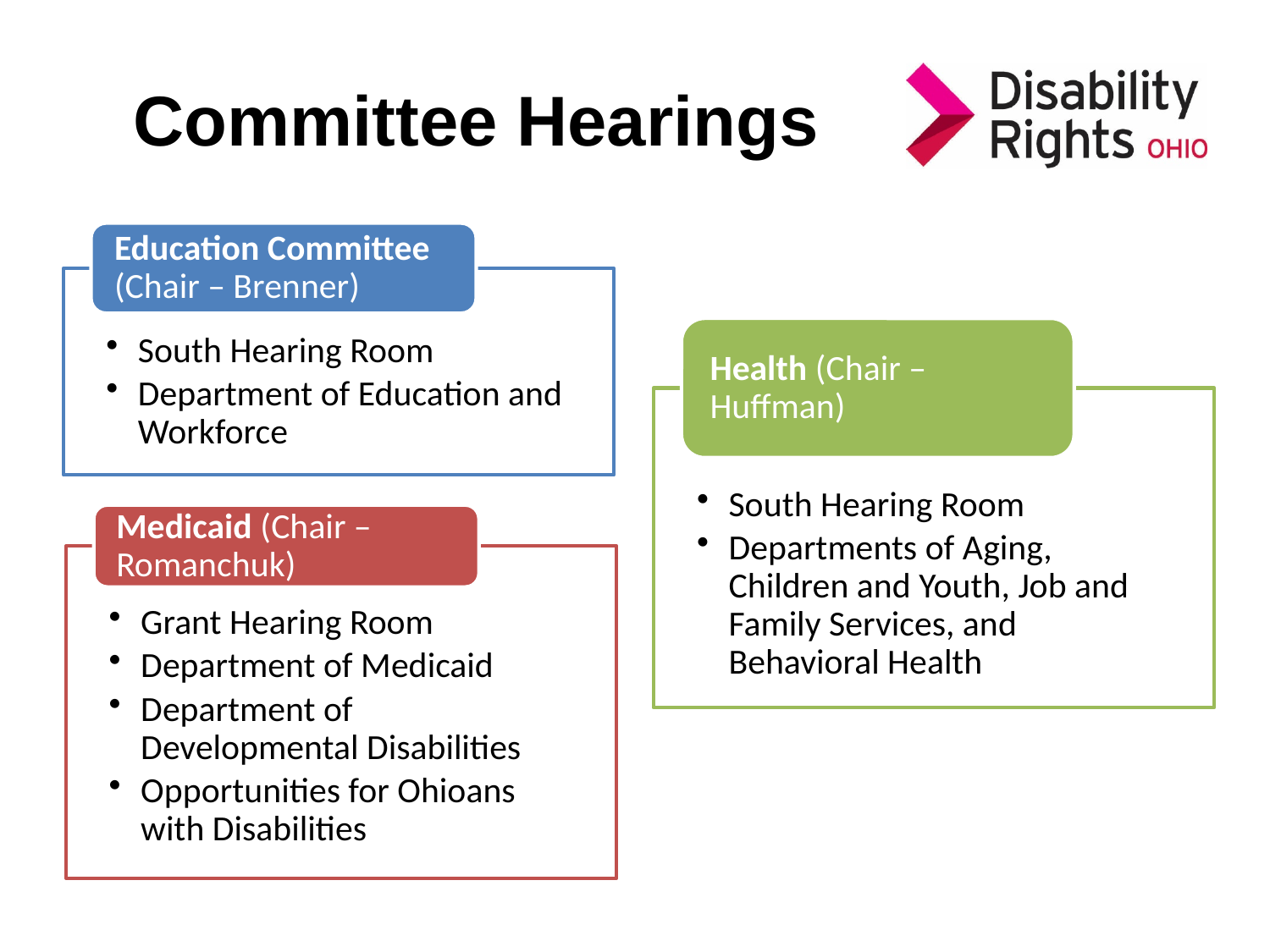

# Committee Hearings
South Hearing Room
Department of Education and Workforce
Education Committee (Chair – Brenner)
South Hearing Room
Departments of Aging, Children and Youth, Job and Family Services, and Behavioral Health
Health (Chair – Huffman)
Grant Hearing Room
Department of Medicaid
Department of Developmental Disabilities
Opportunities for Ohioans with Disabilities
Medicaid (Chair – Romanchuk)